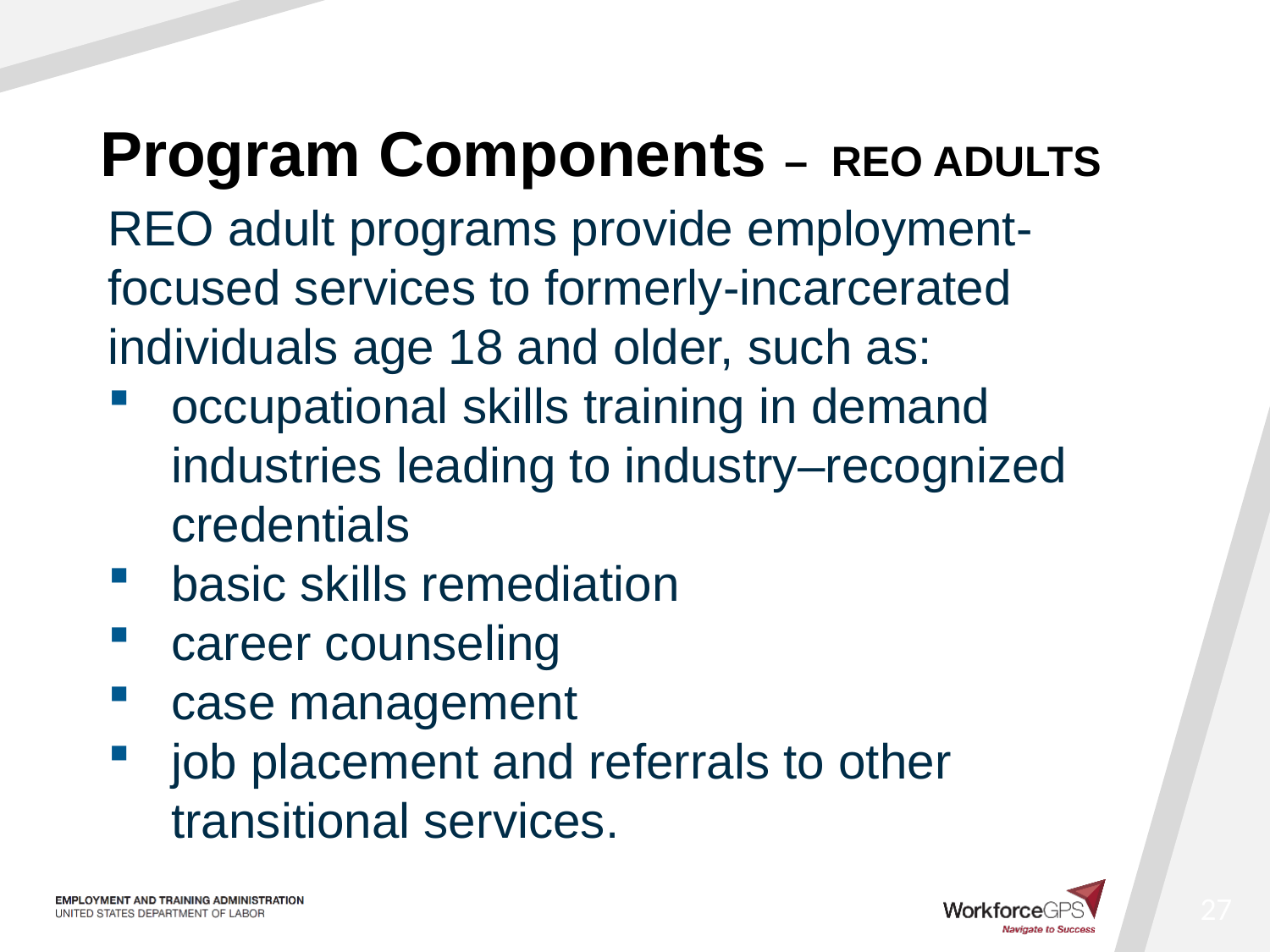

# Program Components –  REO ADULTS
REO adult programs provide employment-focused services to formerly-incarcerated individuals age 18 and older, such as:
occupational skills training in demand industries leading to industry–recognized credentials
basic skills remediation
career counseling
case management
job placement and referrals to other transitional services.

27